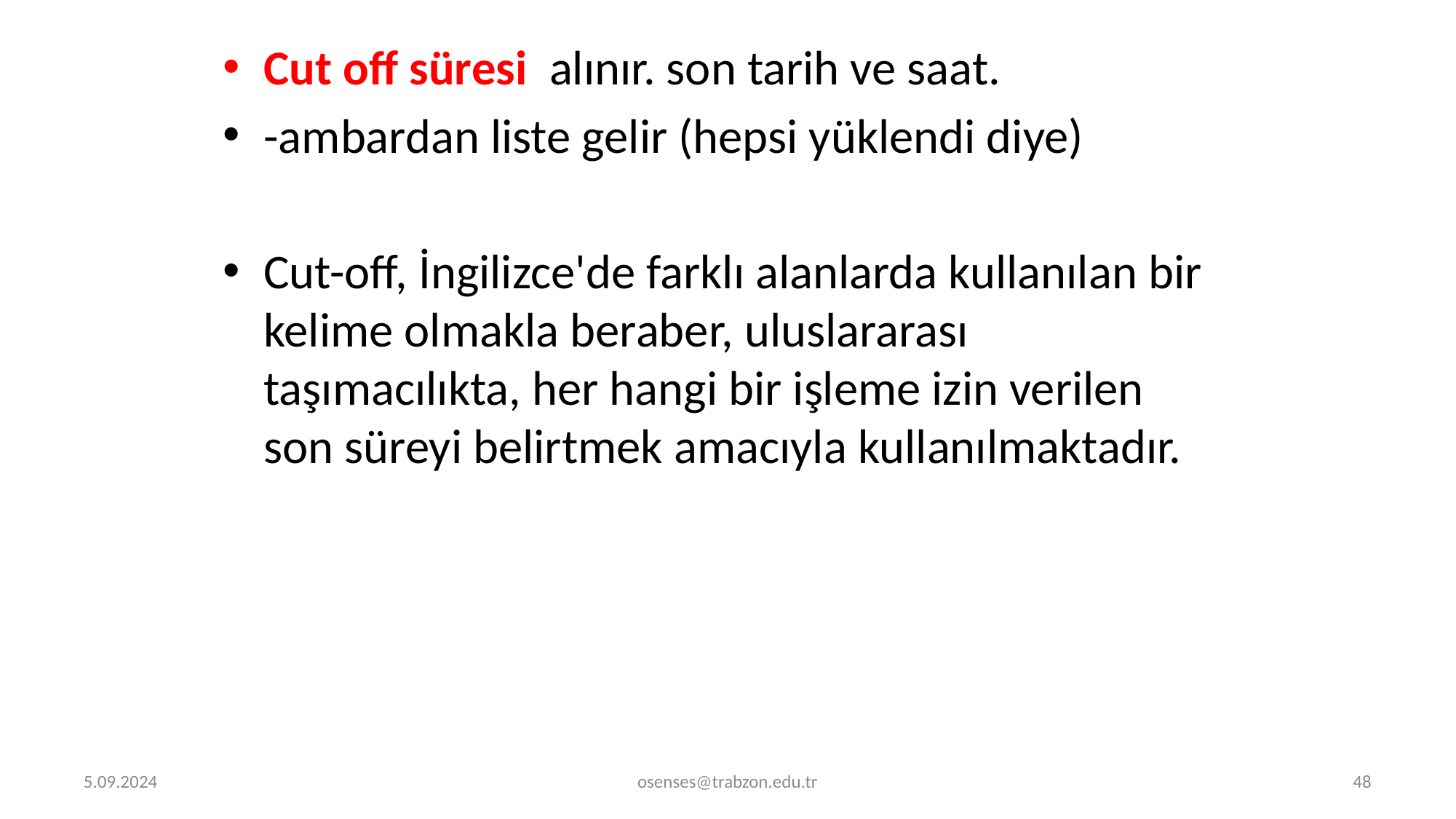

Cut off süresi  alınır. son tarih ve saat.
-ambardan liste gelir (hepsi yüklendi diye)

Cut-off, İngilizce'de farklı alanlarda kullanılan bir kelime olmakla beraber, uluslararası taşımacılıkta, her hangi bir işleme izin verilen son süreyi belirtmek amacıyla kullanılmaktadır.

5.09.2024
osenses@trabzon.edu.tr
48